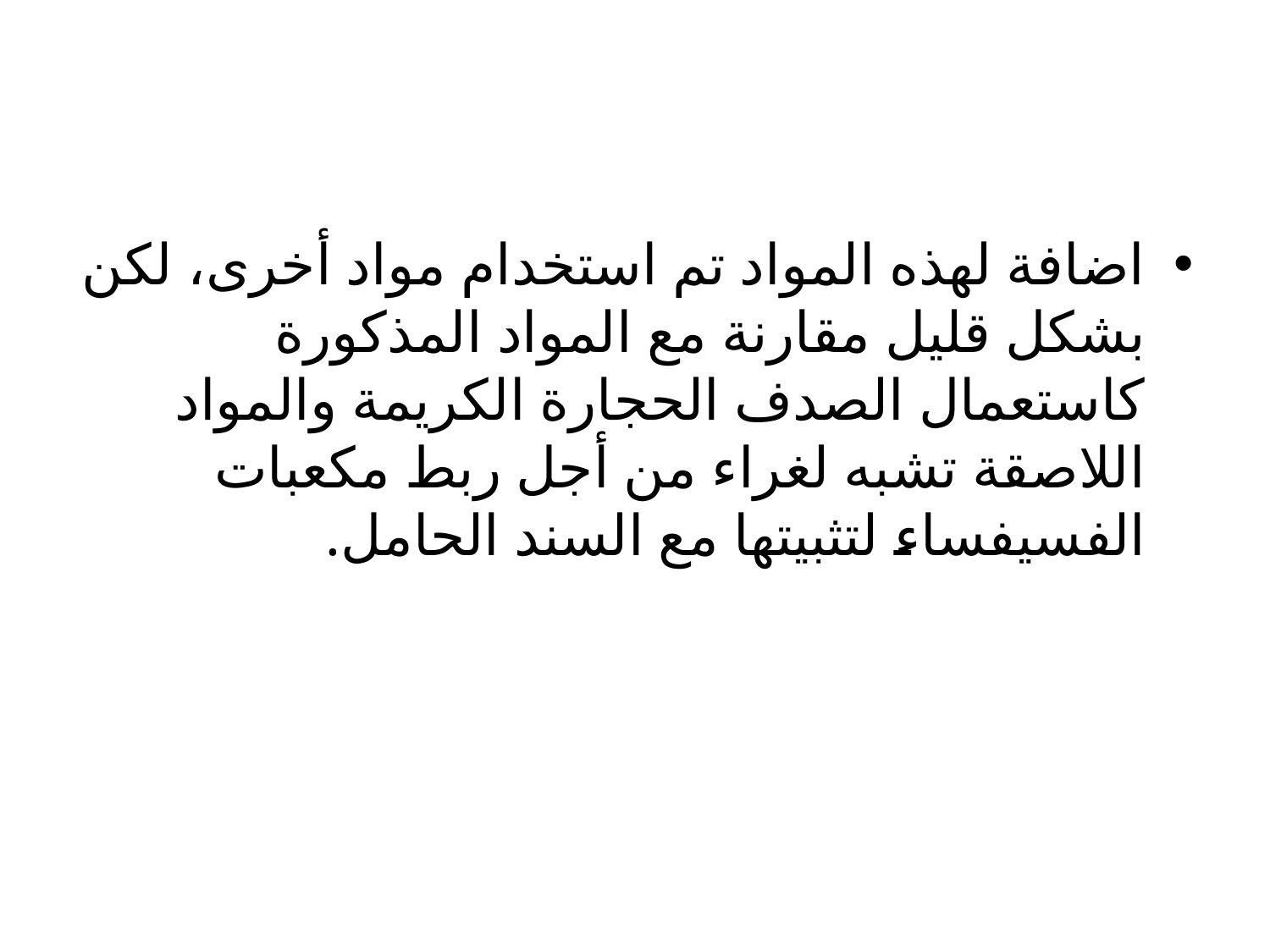

اضافة لهذه المواد تم استخدام مواد أخرى، لكن بشكل قليل مقارنة مع المواد المذكورة كاستعمال الصدف الحجارة الكريمة والمواد اللاصقة تشبه لغراء من أجل ربط مكعبات
الفسيفساء لتثبيتها مع السند الحامل.